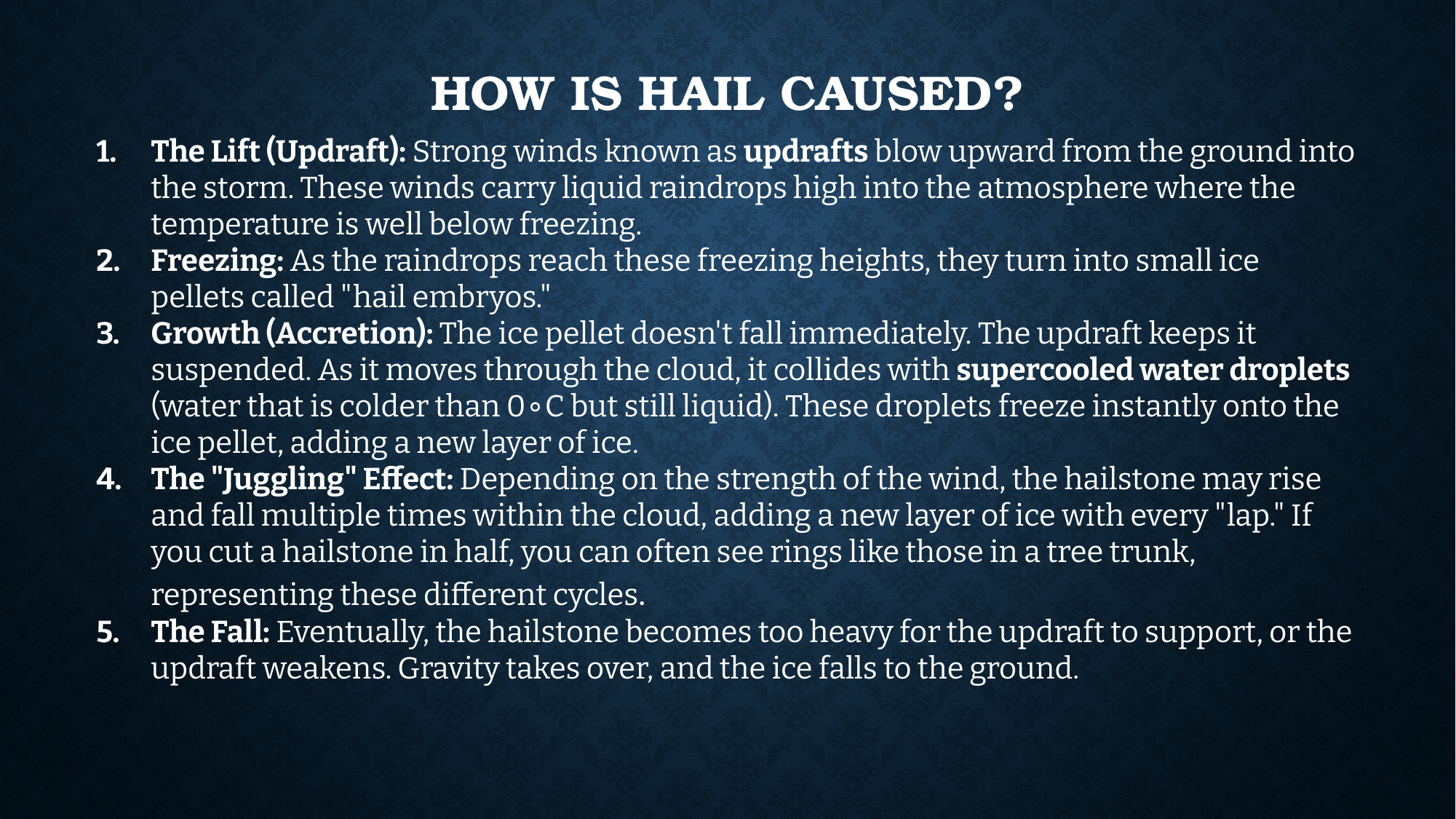

# How is Hail caused?
The Lift (Updraft): Strong winds known as updrafts blow upward from the ground into the storm. These winds carry liquid raindrops high into the atmosphere where the temperature is well below freezing.
Freezing: As the raindrops reach these freezing heights, they turn into small ice pellets called "hail embryos."
Growth (Accretion): The ice pellet doesn't fall immediately. The updraft keeps it suspended. As it moves through the cloud, it collides with supercooled water droplets (water that is colder than 0∘C but still liquid). These droplets freeze instantly onto the ice pellet, adding a new layer of ice.
The "Juggling" Effect: Depending on the strength of the wind, the hailstone may rise and fall multiple times within the cloud, adding a new layer of ice with every "lap." If you cut a hailstone in half, you can often see rings like those in a tree trunk, representing these different cycles.
The Fall: Eventually, the hailstone becomes too heavy for the updraft to support, or the updraft weakens. Gravity takes over, and the ice falls to the ground.